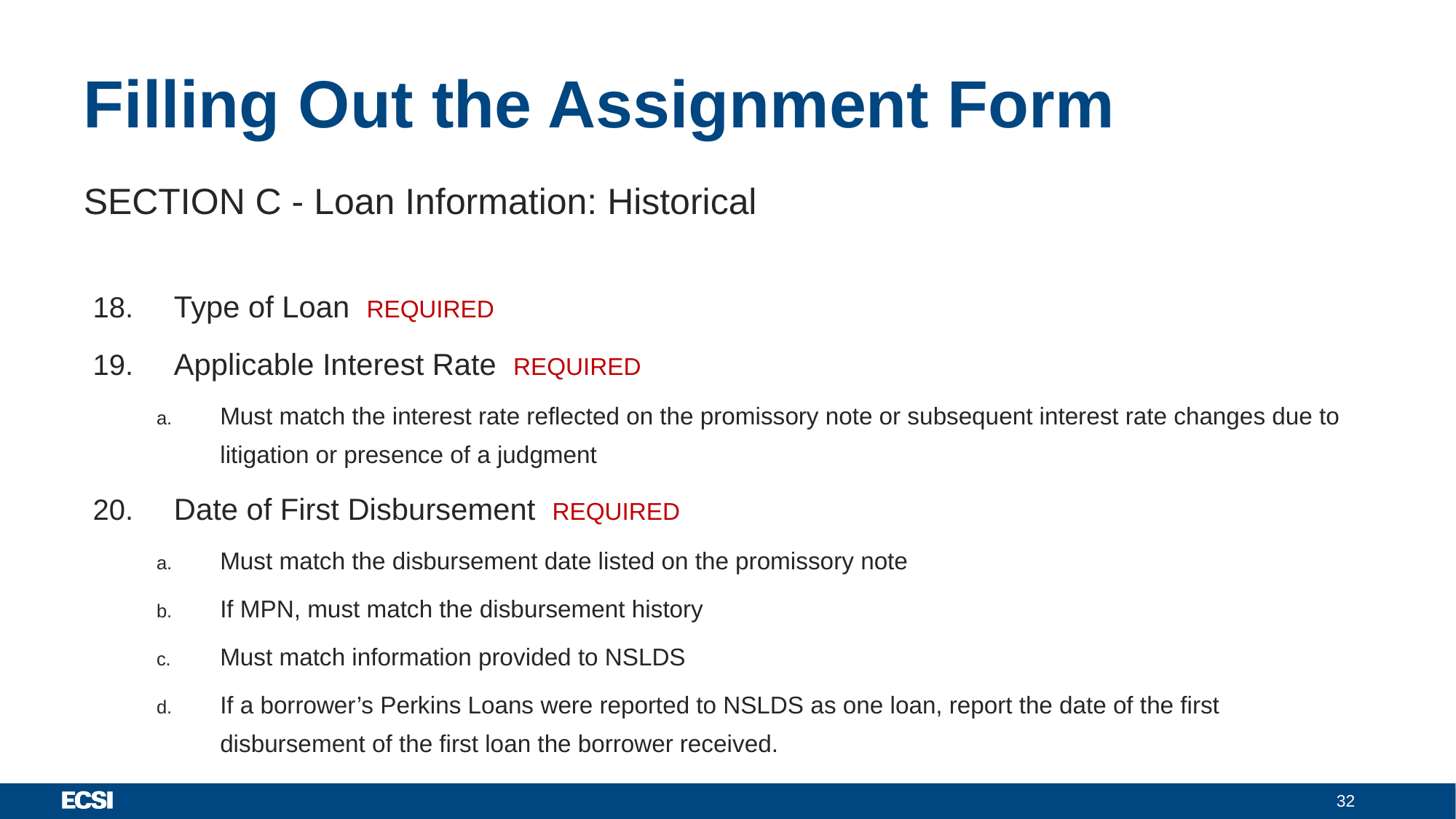

# Filling Out the Assignment Form
SECTION C - Loan Information: Historical
 Type of Loan  REQUIRED
 Applicable Interest Rate  REQUIRED
Must match the interest rate reflected on the promissory note or subsequent interest rate changes due to litigation or presence of a judgment
 Date of First Disbursement  REQUIRED
Must match the disbursement date listed on the promissory note
If MPN, must match the disbursement history
Must match information provided to NSLDS
If a borrower’s Perkins Loans were reported to NSLDS as one loan, report the date of the first disbursement of the first loan the borrower received.